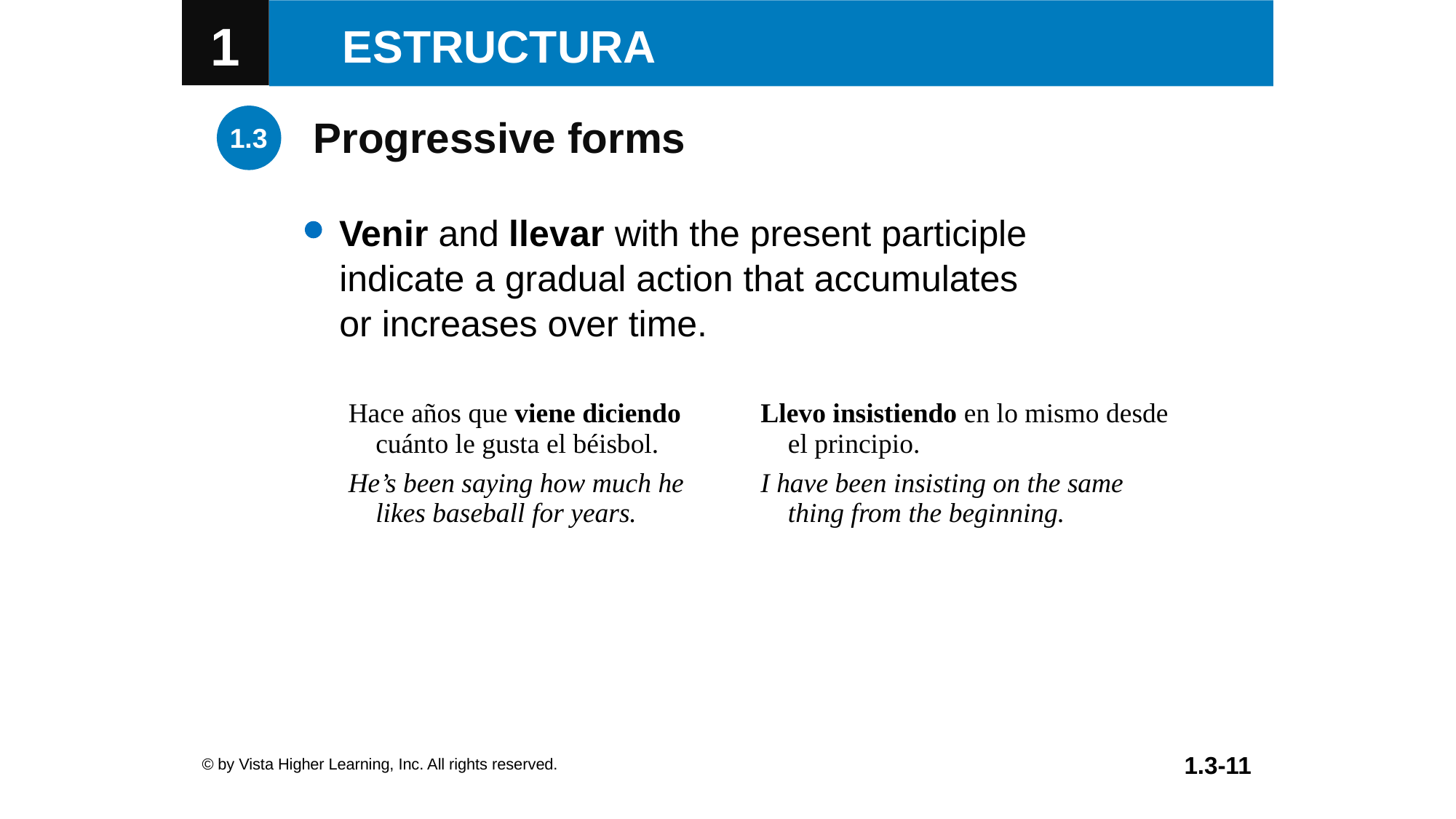

Progressive forms
Venir and llevar with the present participle indicate a gradual action that accumulates
or increases over time.

| Hace años que viene diciendo cuánto le gusta el béisbol. He’s been saying how much he likes baseball for years. | Llevo insistiendo en lo mismo desde el principio. I have been insisting on the same thing from the beginning. |
| --- | --- |
© by Vista Higher Learning, Inc. All rights reserved.
1.3-11